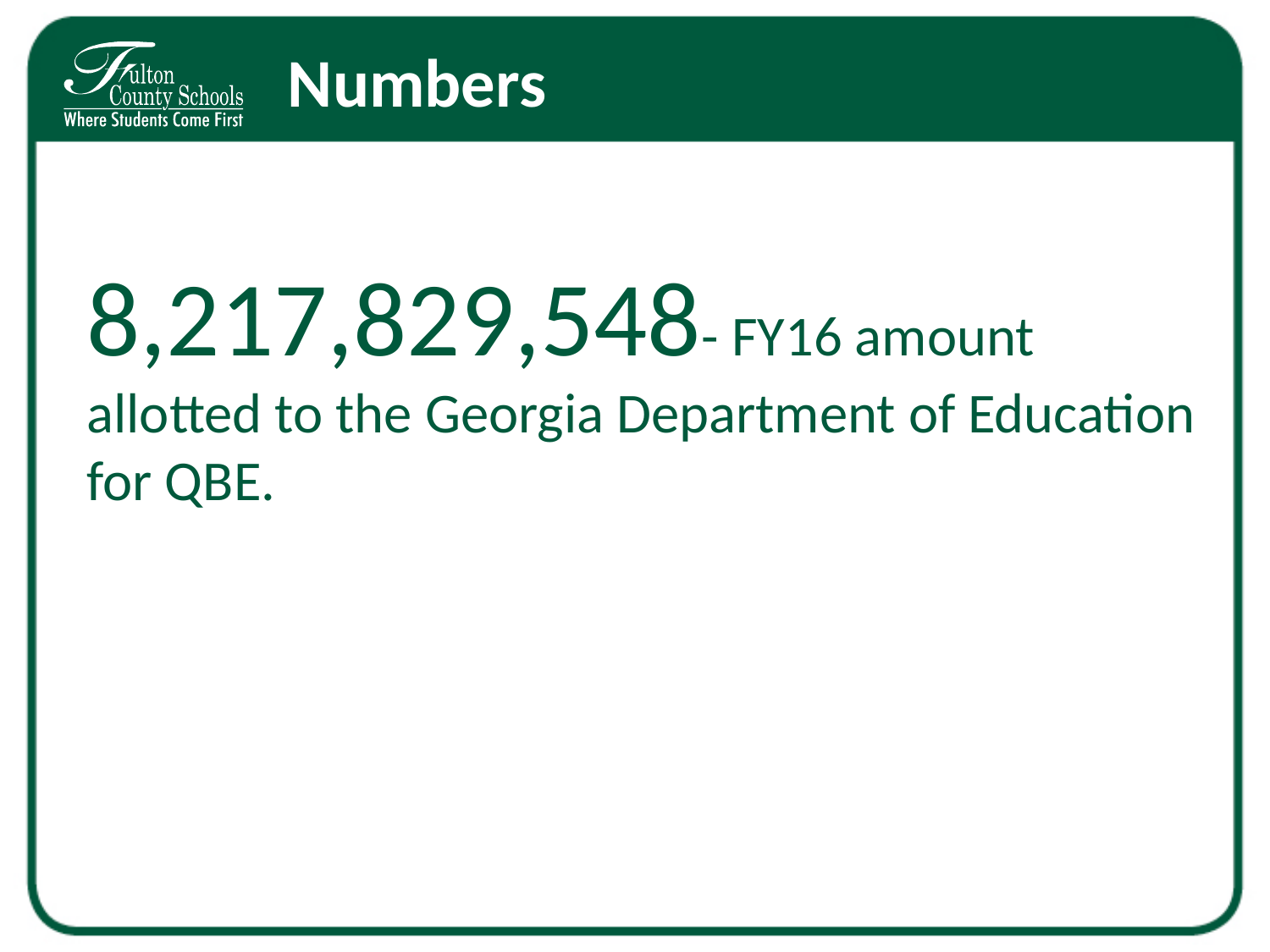

# Numbers
8,217,829,548- FY16 amount allotted to the Georgia Department of Education for QBE.